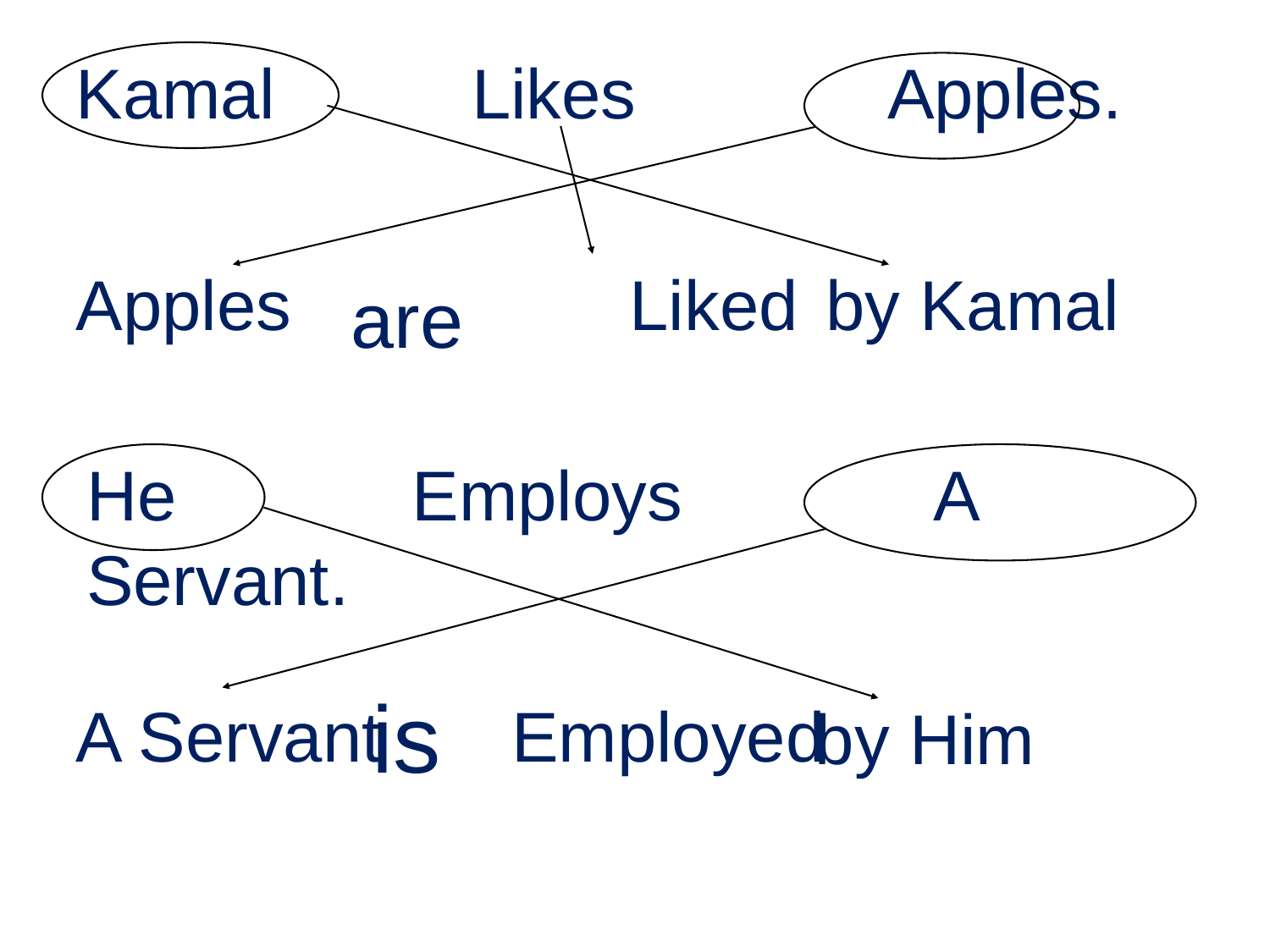

Kamal          Likes             Apples.

Apples
            Liked
 by Kamal
are

He            Employs             A Servant.

is
A Servant
Employed
 by Him